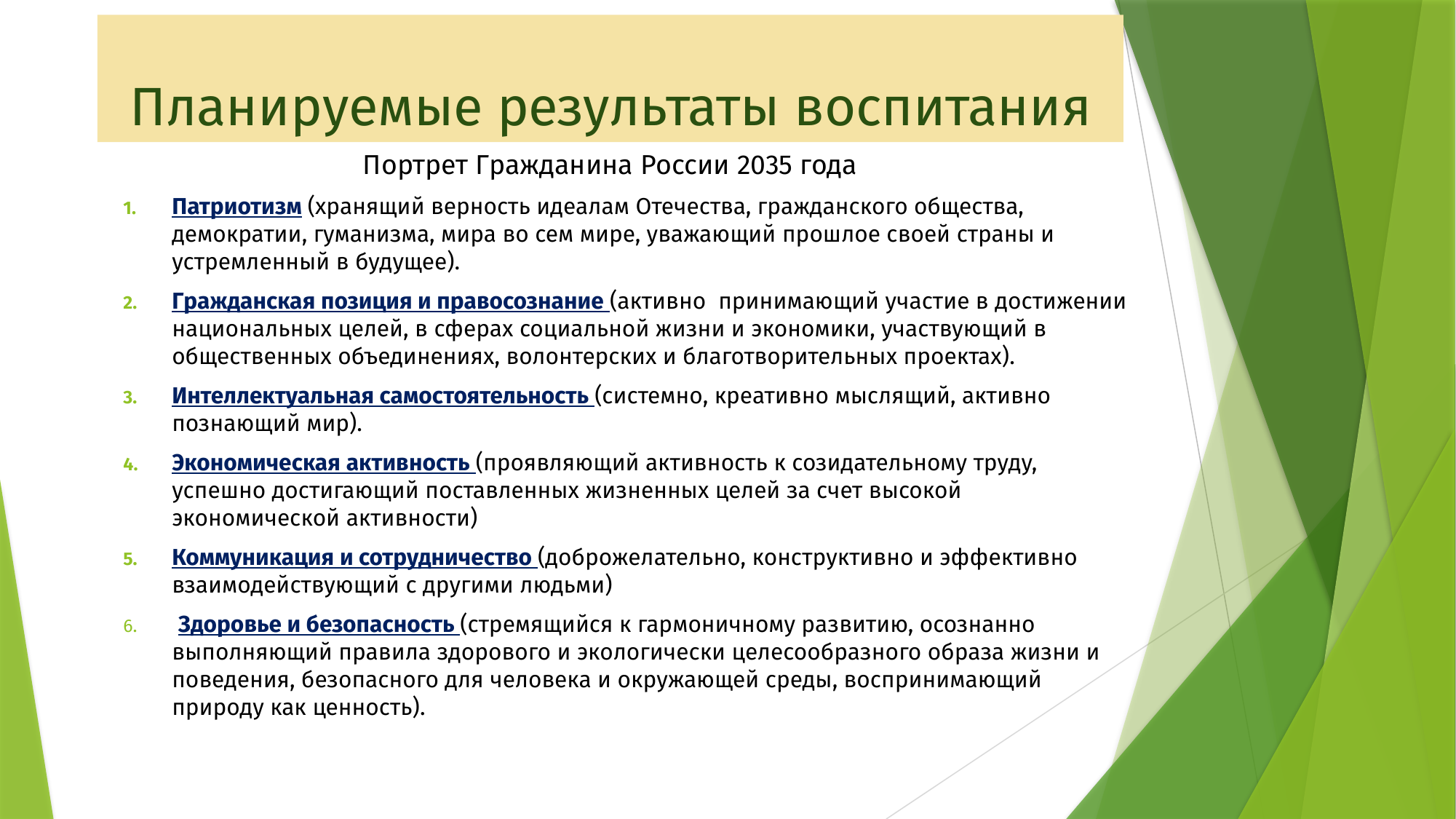

# Планируемые результаты воспитания
Портрет Гражданина России 2035 года
Патриотизм (хранящий верность идеалам Отечества, гражданского общества, демократии, гуманизма, мира во сем мире, уважающий прошлое своей страны и устремленный в будущее).
Гражданская позиция и правосознание (активно  принимающий участие в достижении национальных целей, в сферах социальной жизни и экономики, участвующий в общественных объединениях, волонтерских и благотворительных проектах).
Интеллектуальная самостоятельность (системно, креативно мыслящий, активно познающий мир).
Экономическая активность (проявляющий активность к созидательному труду, успешно достигающий поставленных жизненных целей за счет высокой экономической активности)
Коммуникация и сотрудничество (доброжелательно, конструктивно и эффективно взаимодействующий с другими людьми)
 Здоровье и безопасность (стремящийся к гармоничному развитию, осознанно выполняющий правила здорового и экологически целесообразного образа жизни и поведения, безопасного для человека и окружающей среды, воспринимающий природу как ценность).